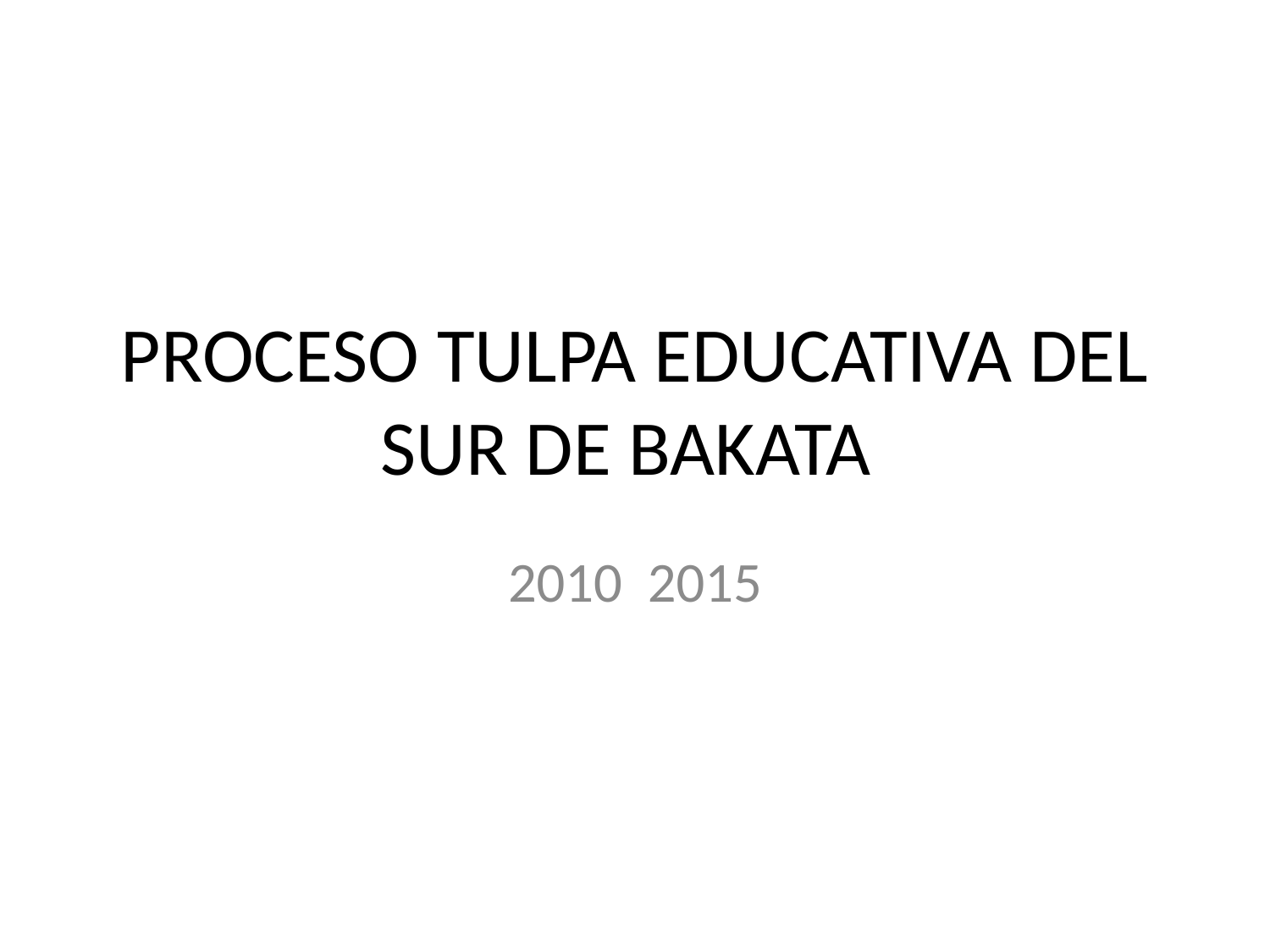

# PROCESO TULPA EDUCATIVA DEL SUR DE BAKATA
2010  2015